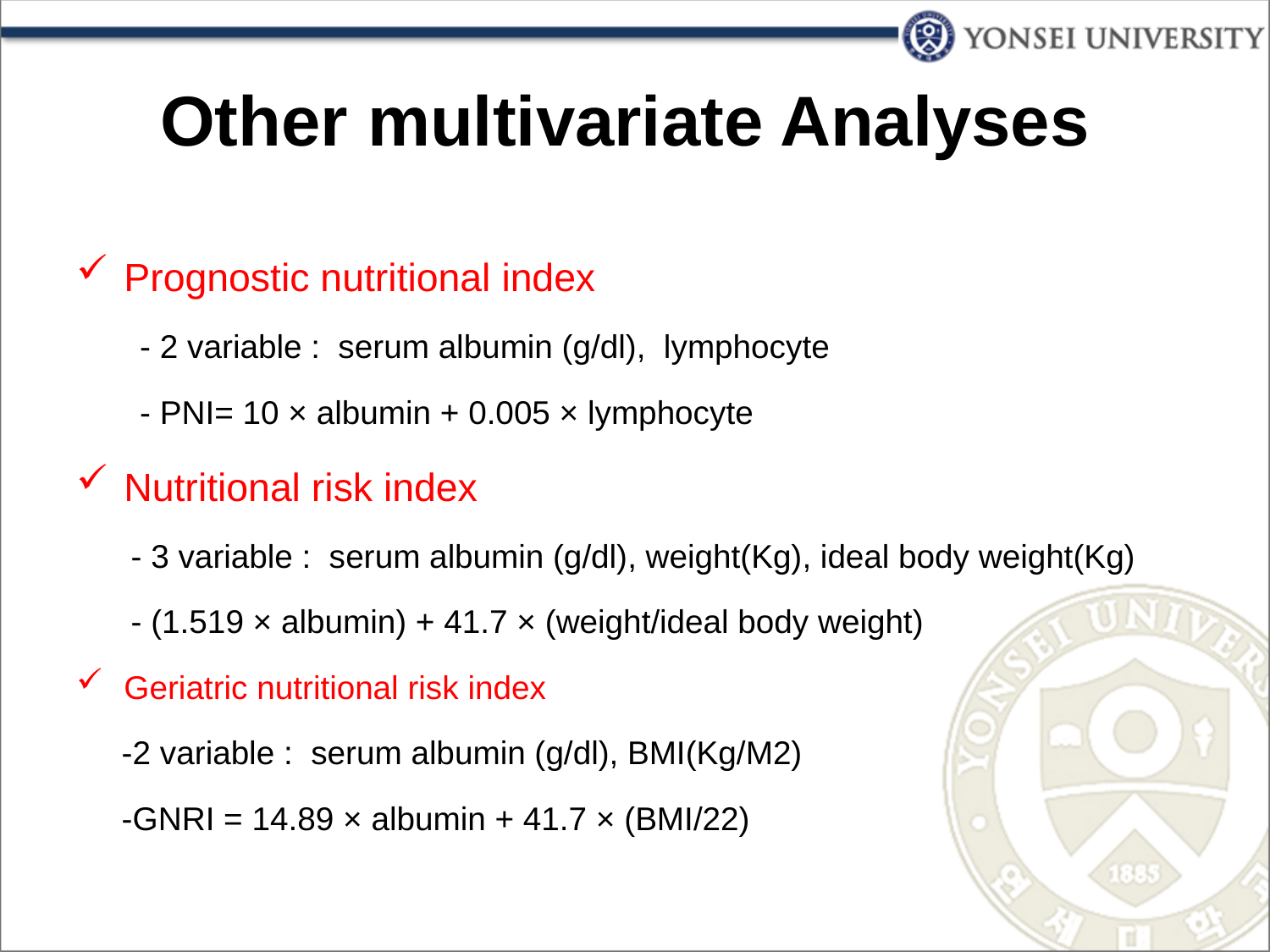

# Other multivariate Analyses
Prognostic nutritional index
- 2 variable :  serum albumin (g/dl),  lymphocyte
- PNI= 10 × albumin + 0.005 × lymphocyte
Nutritional risk index
      - 3 variable :  serum albumin (g/dl), weight(Kg), ideal body weight(Kg)
      - (1.519 × albumin) + 41.7 × (weight/ideal body weight)
Geriatric nutritional risk index
     -2 variable :  serum albumin (g/dl), BMI(Kg/M2)
     -GNRI = 14.89 × albumin + 41.7 × (BMI/22)